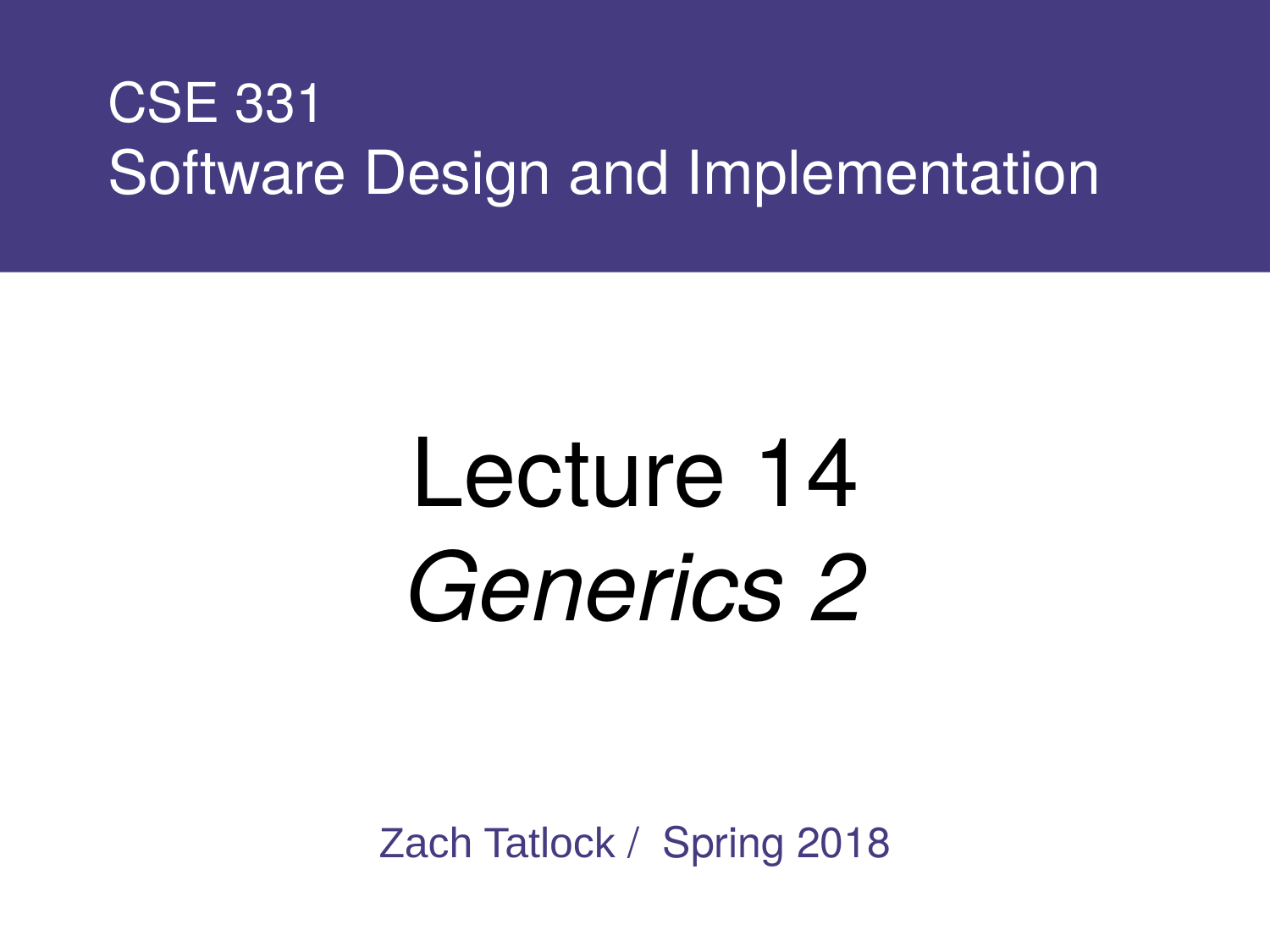

# CSE 331 Software Design and Implementation
Lecture 14
Generics 2
Zach Tatlock /  Spring 2018